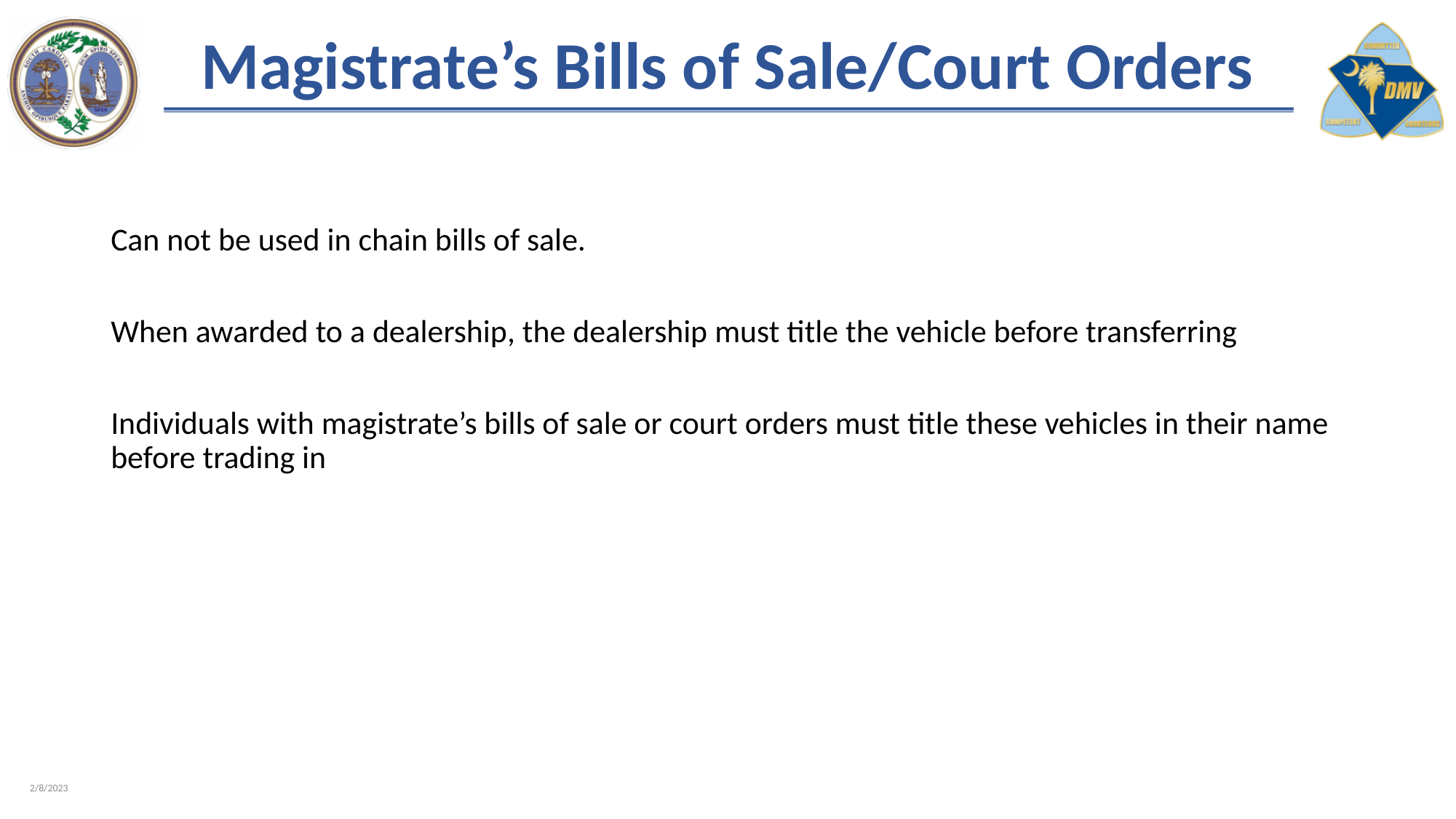

# Magistrate’s Bills of Sale/Court Orders
Can not be used in chain bills of sale.

When awarded to a dealership, the dealership must title the vehicle before transferring

Individuals with magistrate’s bills of sale or court orders must title these vehicles in their name before trading in
2/8/2023